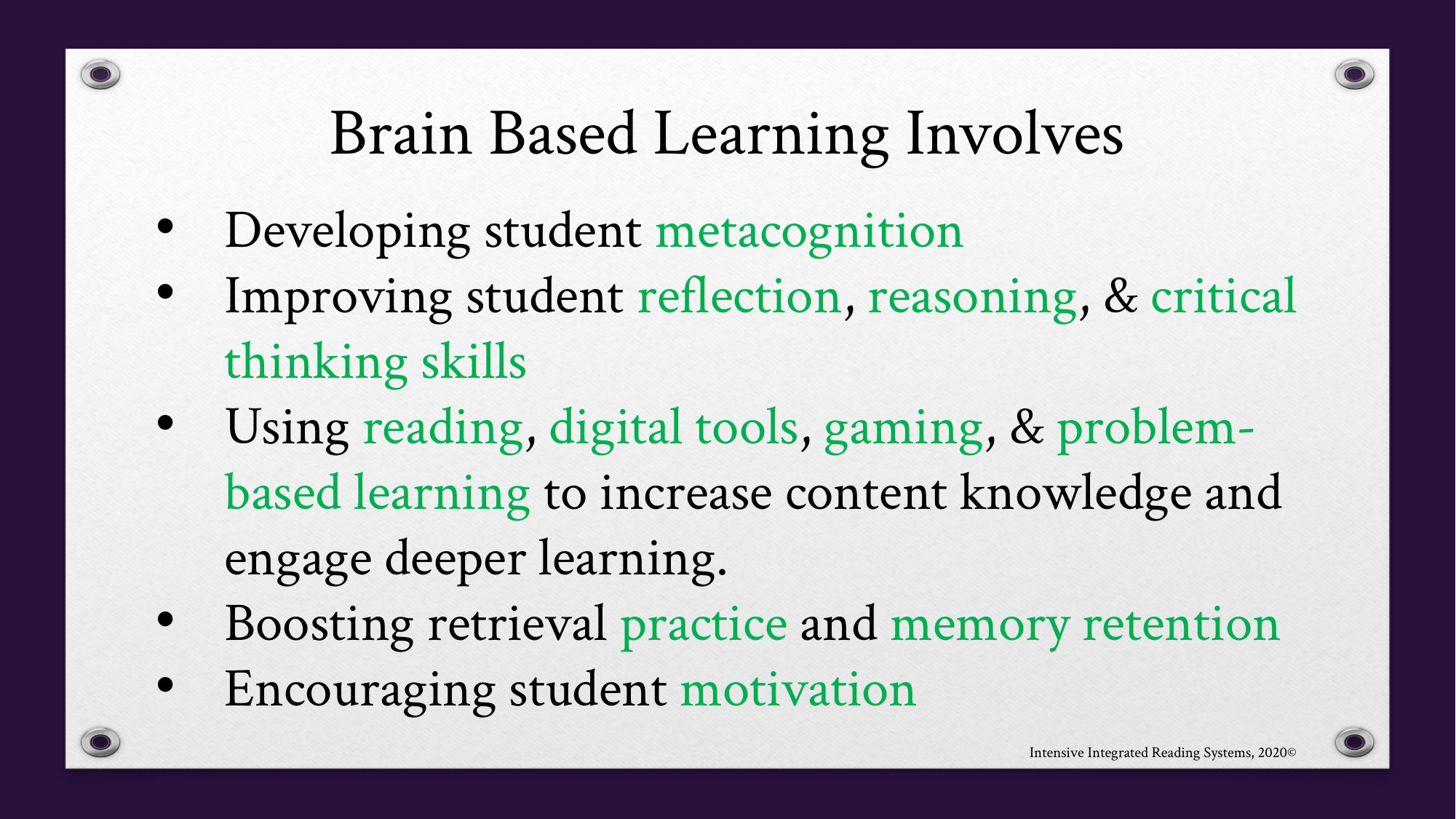

Brain Based Learning Involves

Developing student metacognition
Improving student reflection, reasoning, & critical thinking skills
Using reading, digital tools, gaming, & problem-based learning to increase content knowledge and engage deeper learning.
Boosting retrieval practice and memory retention
Encouraging student motivation
Intensive Integrated Reading Systems, 2020©